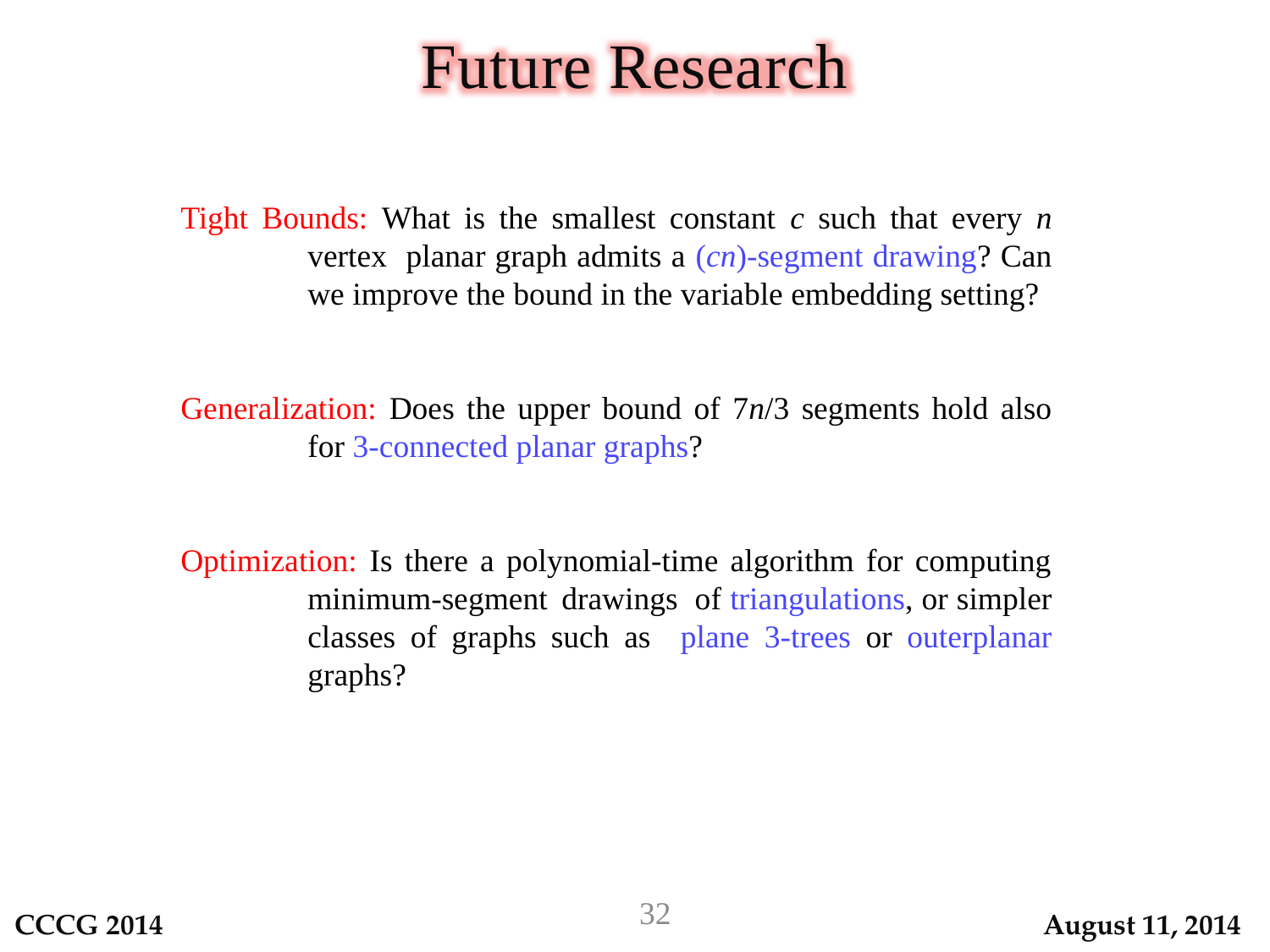

Future Research
Tight Bounds: What is the smallest constant c such that every n 	vertex  planar graph admits a (cn)-segment drawing? Can 	we improve the bound in the variable embedding setting?

Generalization: Does the upper bound of 7n/3 segments hold also 	for 3-connected planar graphs?

Optimization: Is there a polynomial-time algorithm for computing 	minimum-segment	drawings  of triangulations, or simpler 	classes of graphs such as  plane 3-trees or outerplanar 	graphs?
32
CCCG 2014
August 11, 2014